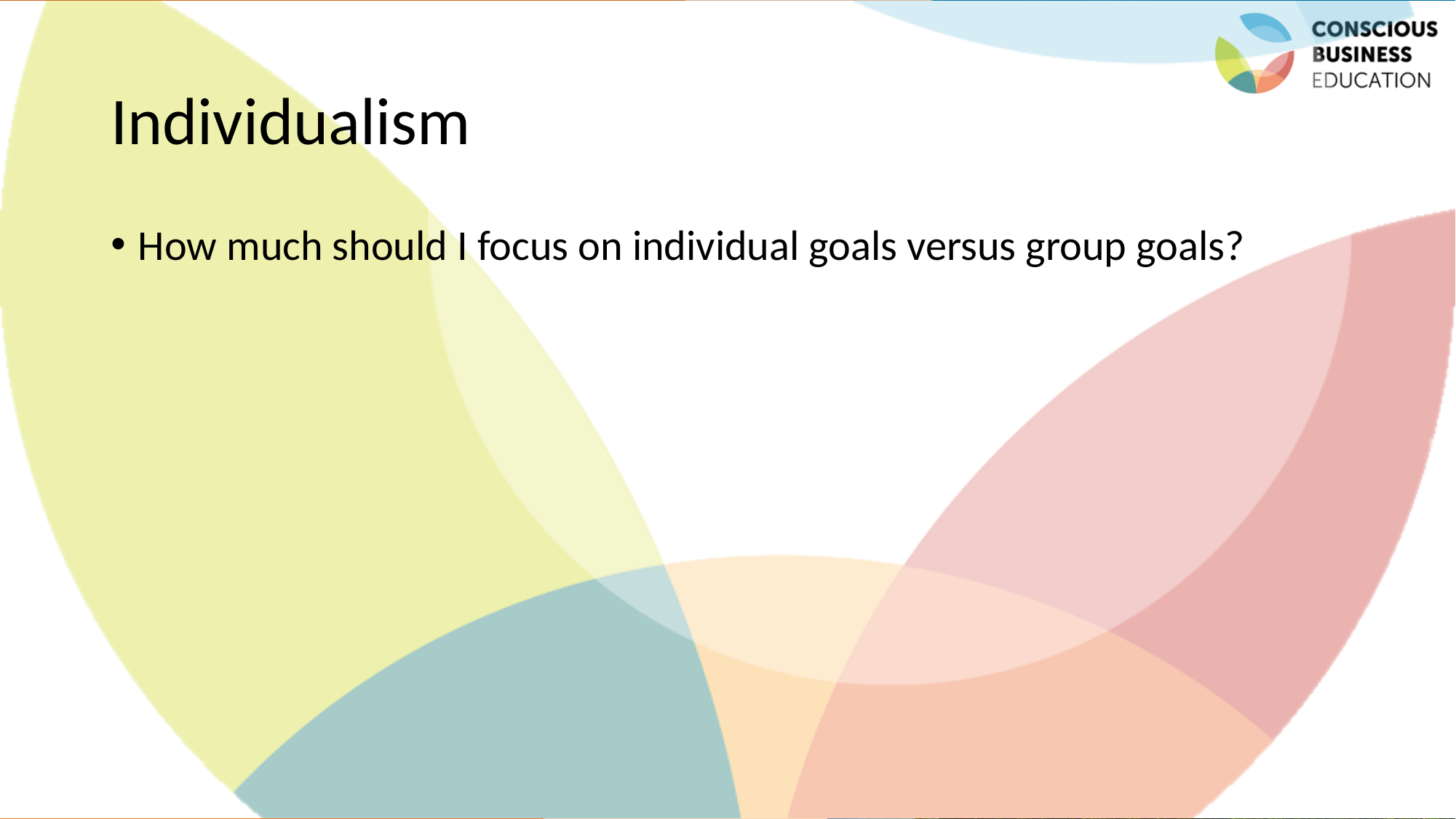

# Individualism
How much should I focus on individual goals versus group goals?
Jaroslava Kubatova, Palacky University